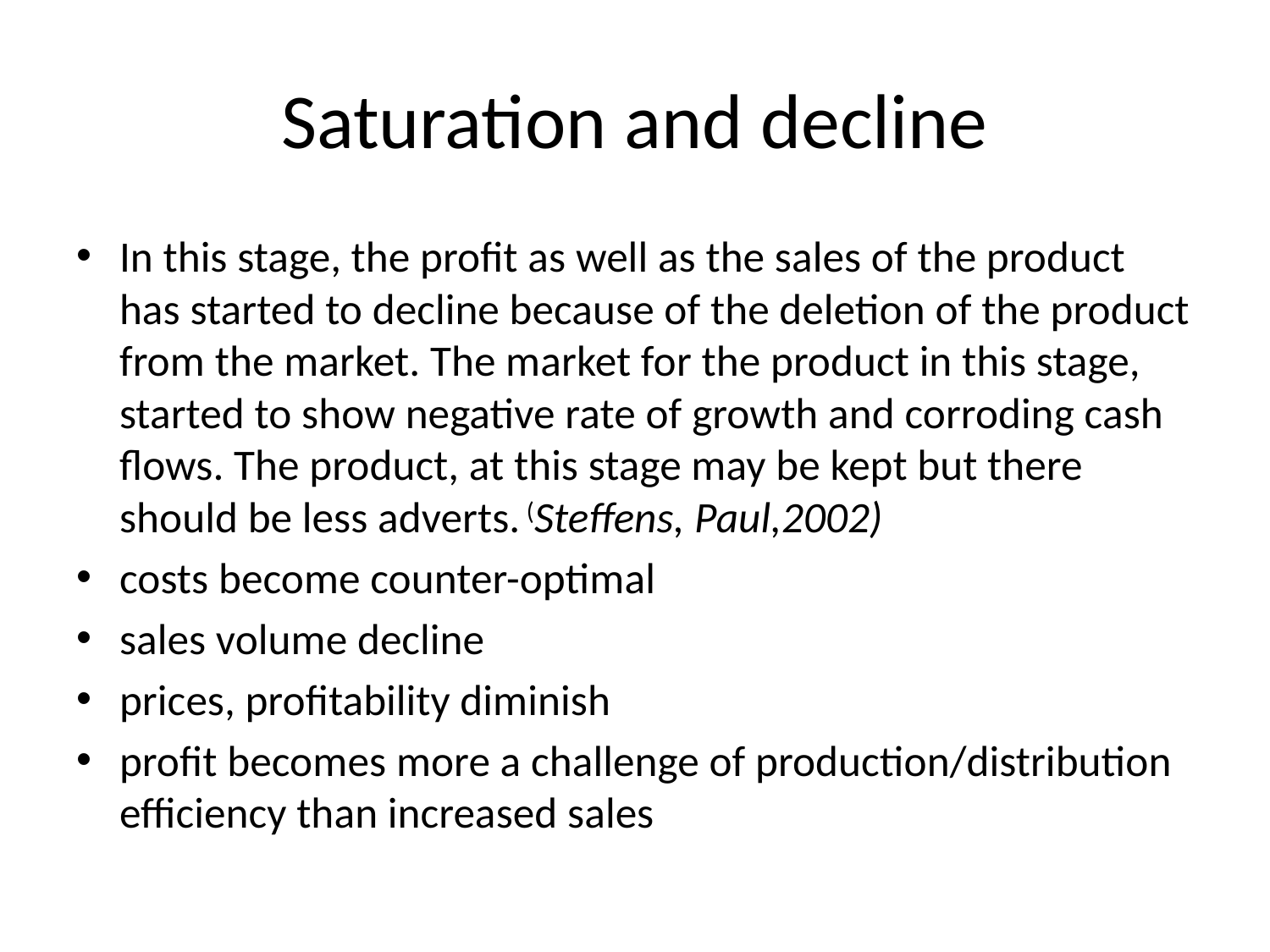

# Saturation and decline
In this stage, the profit as well as the sales of the product has started to decline because of the deletion of the product from the market. The market for the product in this stage, started to show negative rate of growth and corroding cash flows. The product, at this stage may be kept but there should be less adverts. (Steffens, Paul,2002)
costs become counter-optimal
sales volume decline
prices, profitability diminish
profit becomes more a challenge of production/distribution efficiency than increased sales